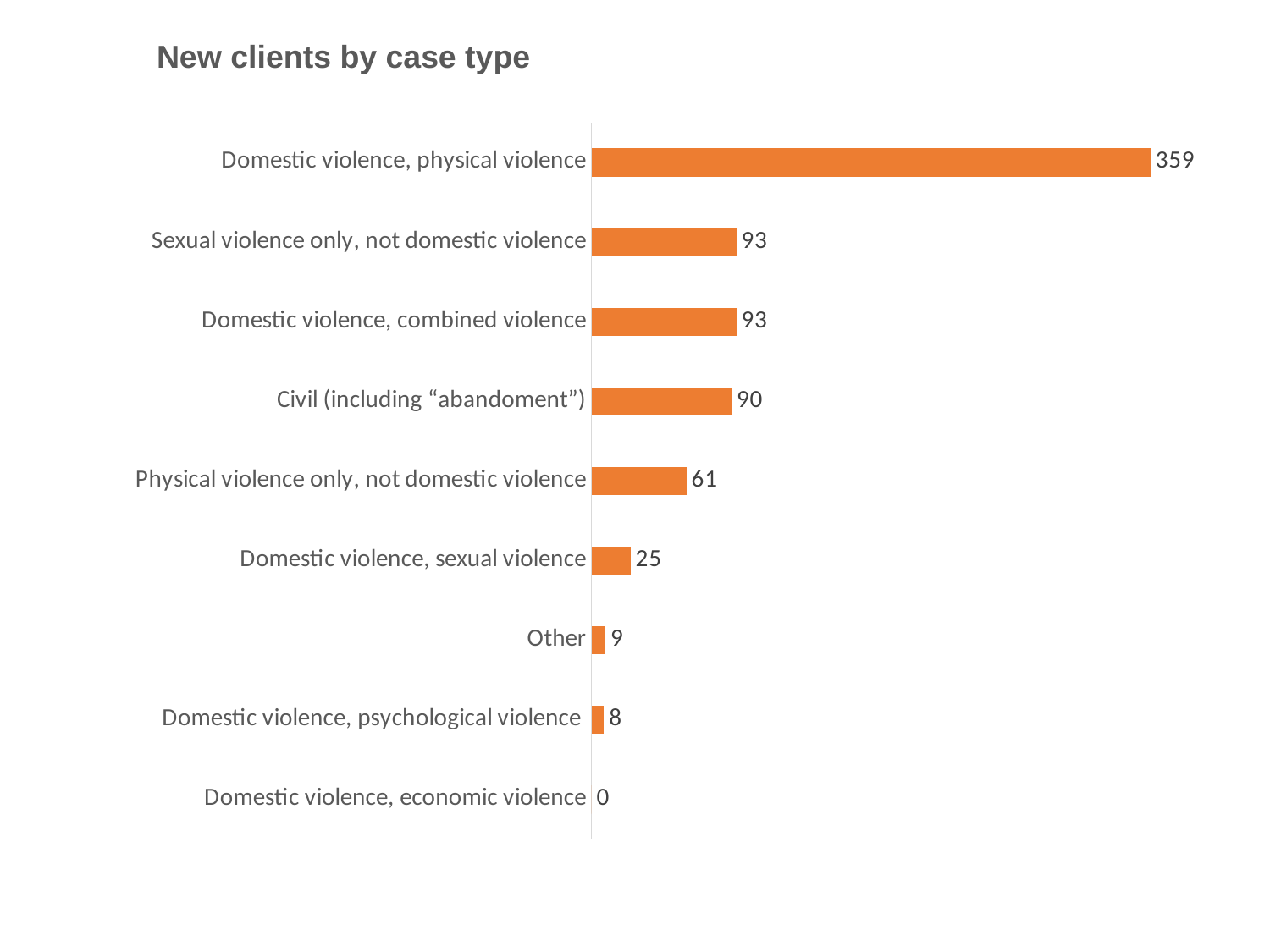

New clients by case type

### Chart

| Category |  |
|---|---|
| Domestic violence, economic violence | 0.0 |
| Domestic violence, psychological violence  | 8.0 |
| Other | 9.0 |
| Domestic violence, sexual violence | 25.0 |
| Physical violence only, not domestic violence | 61.0 |
| Civil (including “abandoment”) | 90.0 |
| Domestic violence, combined violence | 93.0 |
| Sexual violence only, not domestic violence | 93.0 |
| Domestic violence, physical violence | 359.0 |